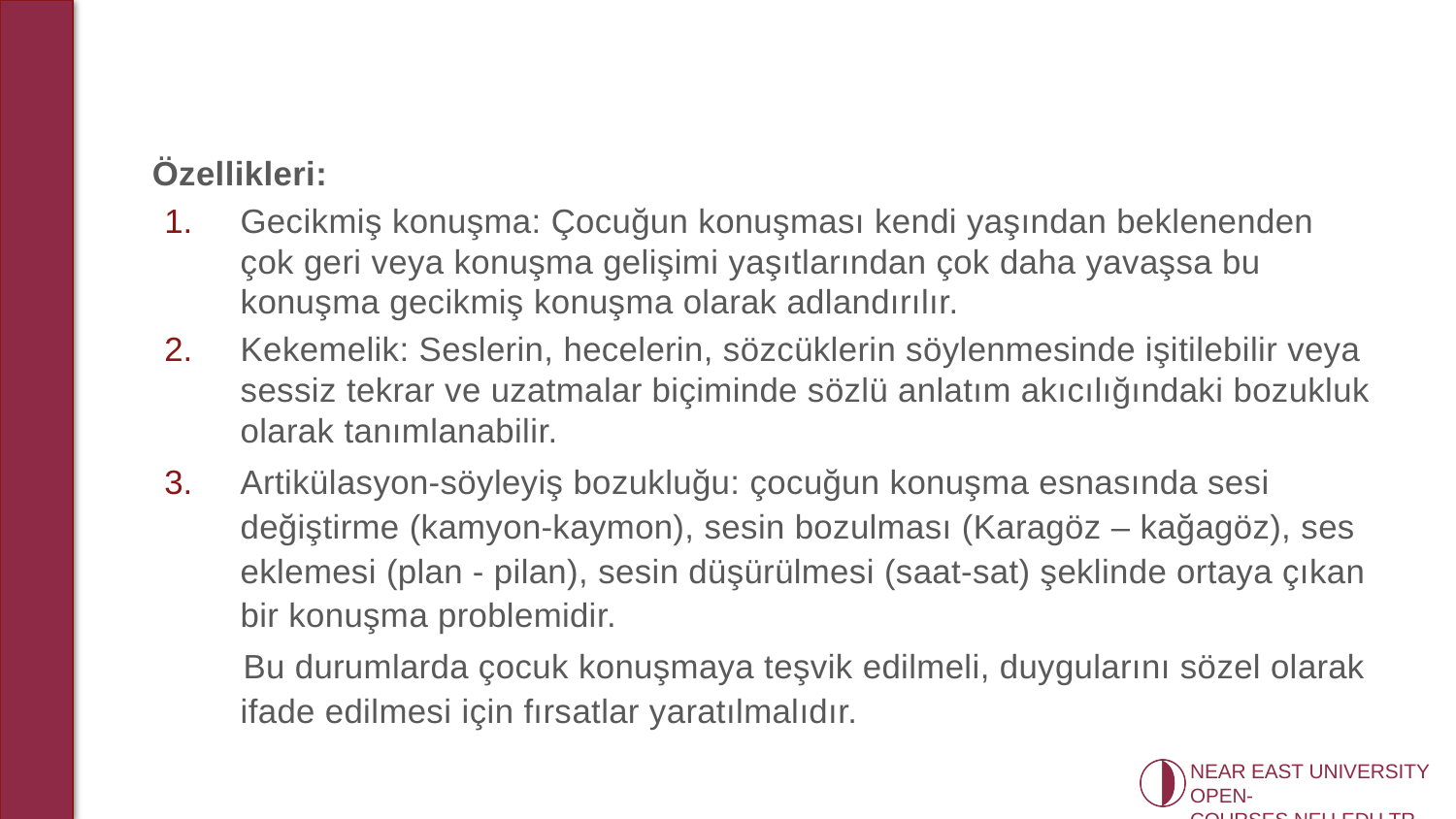

Özellikleri:
Gecikmiş konuşma: Çocuğun konuşması kendi yaşından beklenenden çok geri veya konuşma gelişimi yaşıtlarından çok daha yavaşsa bu konuşma gecikmiş konuşma olarak adlandırılır.
Kekemelik: Seslerin, hecelerin, sözcüklerin söylenmesinde işitilebilir veya sessiz tekrar ve uzatmalar biçiminde sözlü anlatım akıcılığındaki bozukluk olarak tanımlanabilir.
Artikülasyon-söyleyiş bozukluğu: çocuğun konuşma esnasında sesi değiştirme (kamyon-kaymon), sesin bozulması (Karagöz – kağagöz), ses eklemesi (plan - pilan), sesin düşürülmesi (saat-sat) şeklinde ortaya çıkan bir konuşma problemidir.
        Bu durumlarda çocuk konuşmaya teşvik edilmeli, duygularını sözel olarak ifade edilmesi için fırsatlar yaratılmalıdır.